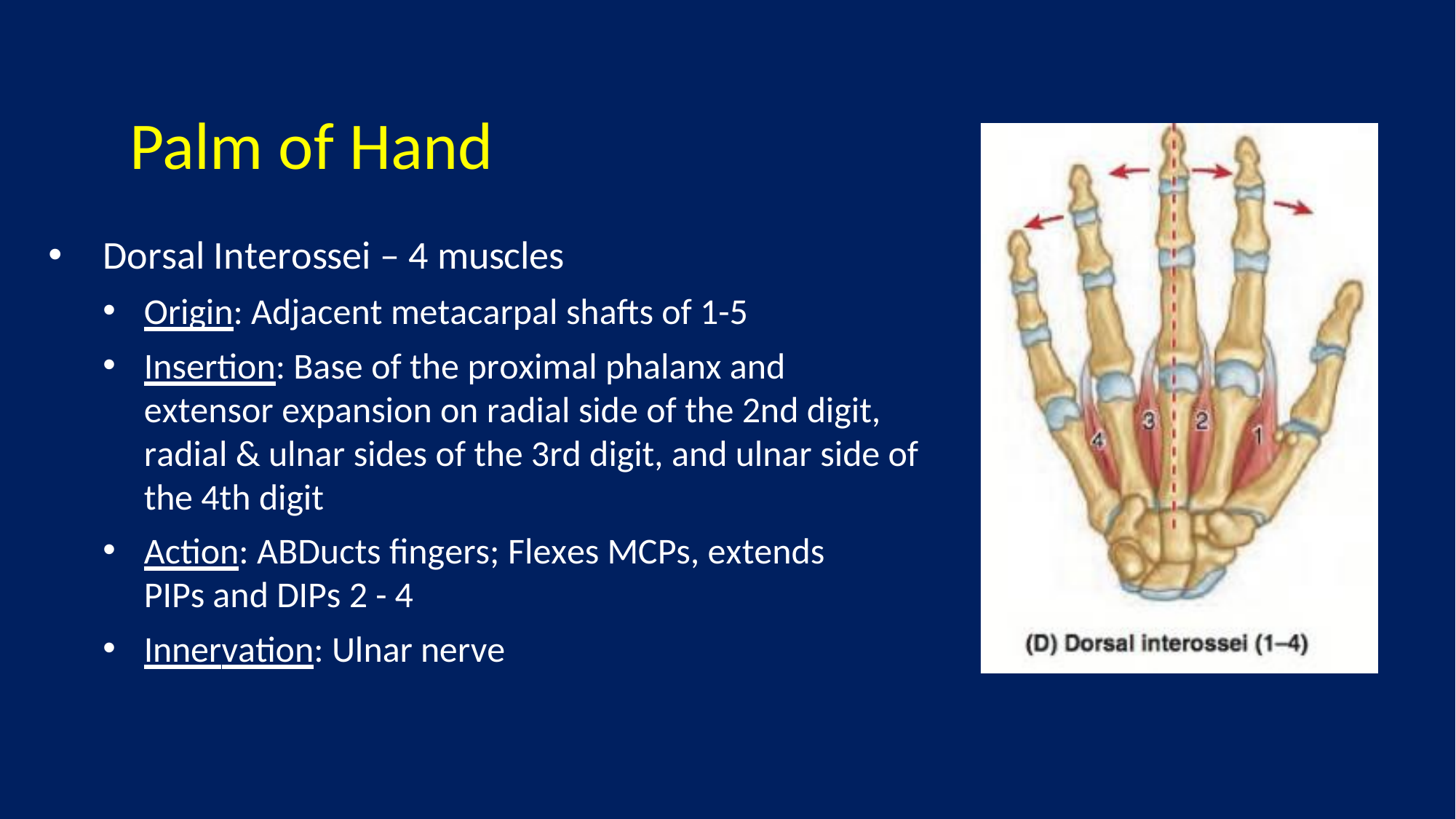

# Palm of Hand

Dorsal Interossei – 4 muscles
Origin: Adjacent metacarpal shafts of 1-5
Insertion: Base of the proximal phalanx and extensor expansion on radial side of the 2nd digit, radial & ulnar sides of the 3rd digit, and ulnar side of the 4th digit
Action: ABDucts fingers; Flexes MCPs, extends PIPs and DIPs 2 - 4
Innervation: Ulnar nerve